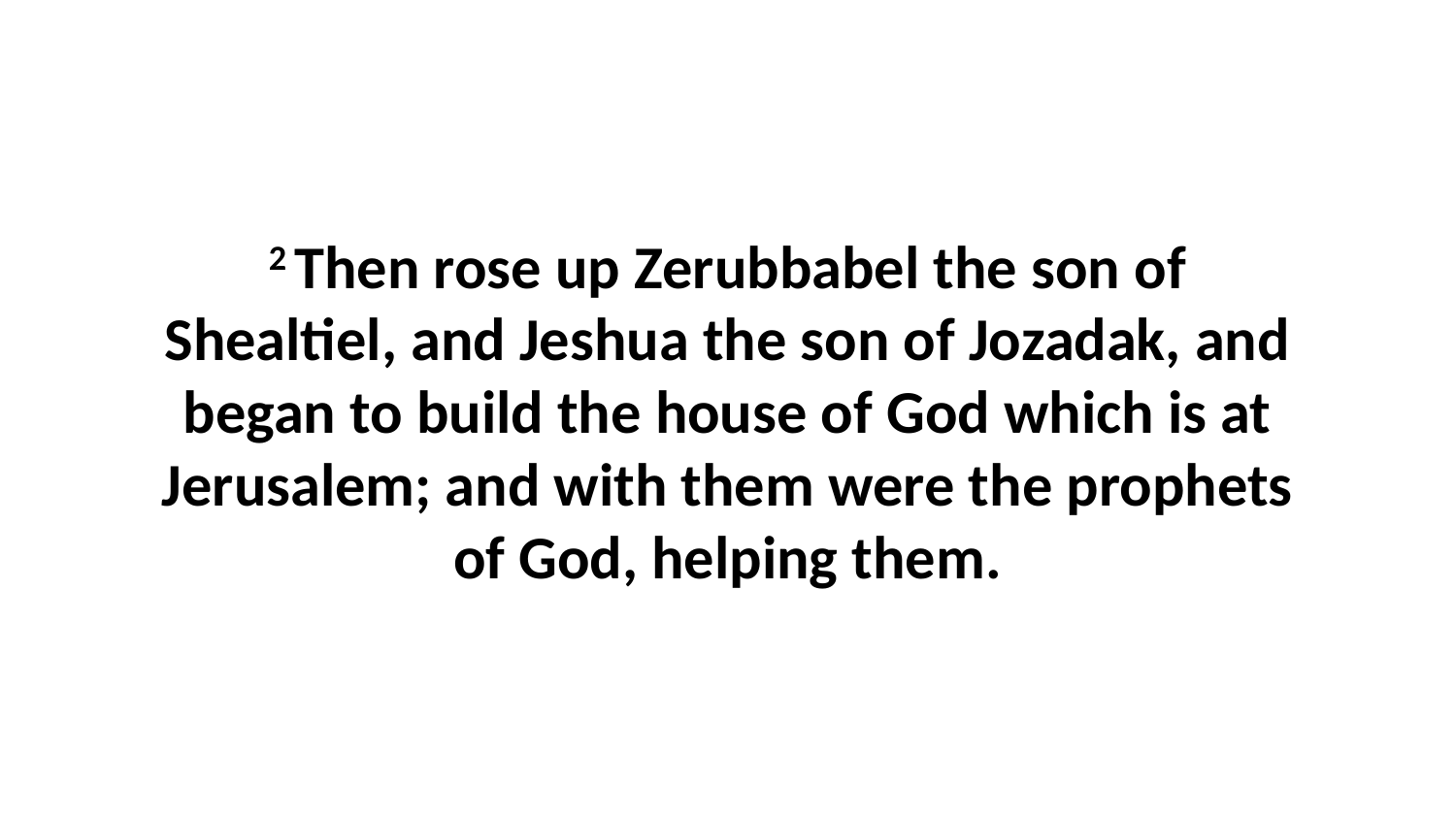

2 Then rose up Zerubbabel the son of Shealtiel, and Jeshua the son of Jozadak, and began to build the house of God which is at Jerusalem; and with them were the prophets of God, helping them.